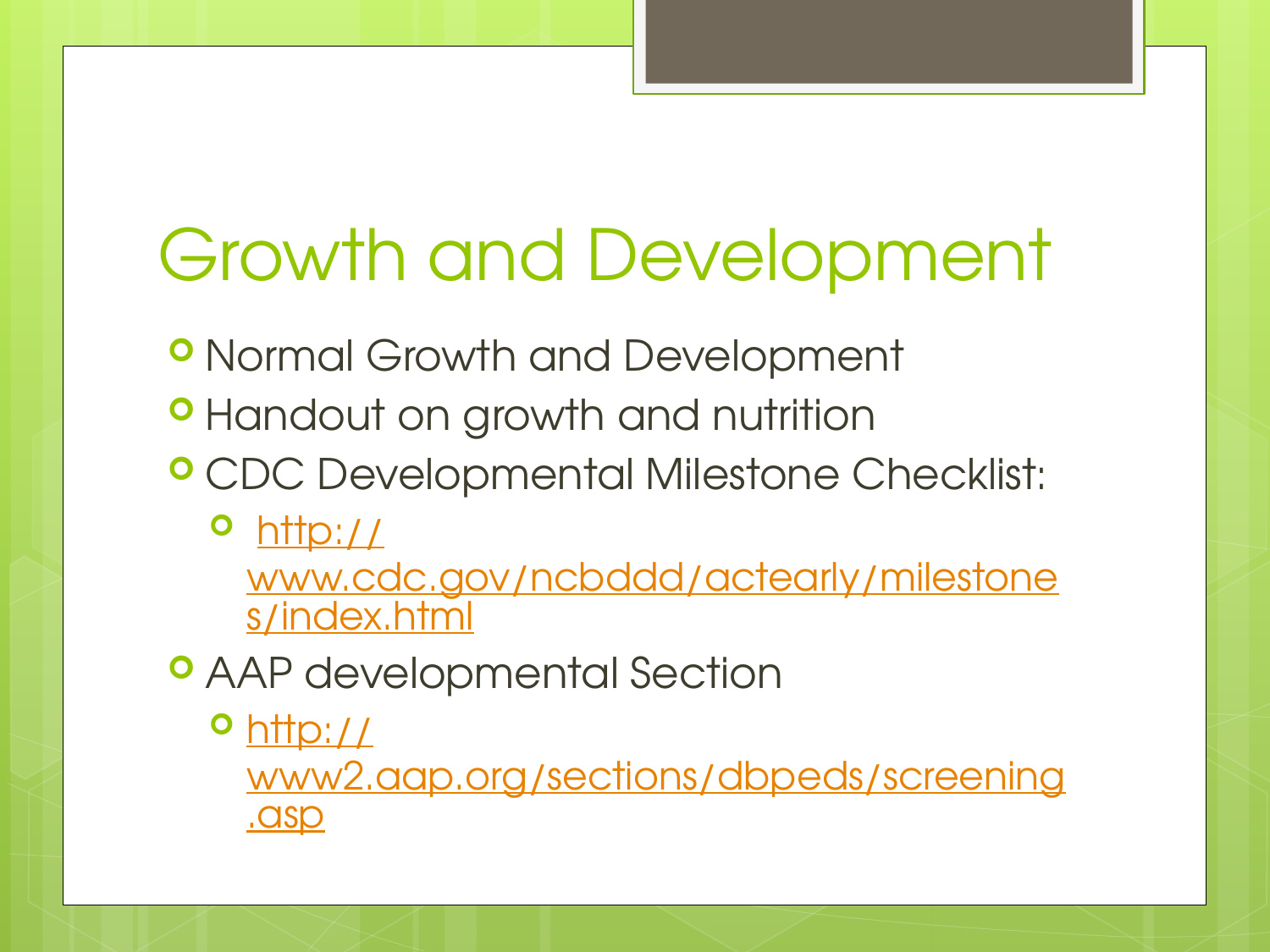

# Growth and Development
Normal Growth and Development
Handout on growth and nutrition
CDC Developmental Milestone Checklist:
 http://www.cdc.gov/ncbddd/actearly/milestones/index.html
AAP developmental Section
http://www2.aap.org/sections/dbpeds/screening.asp